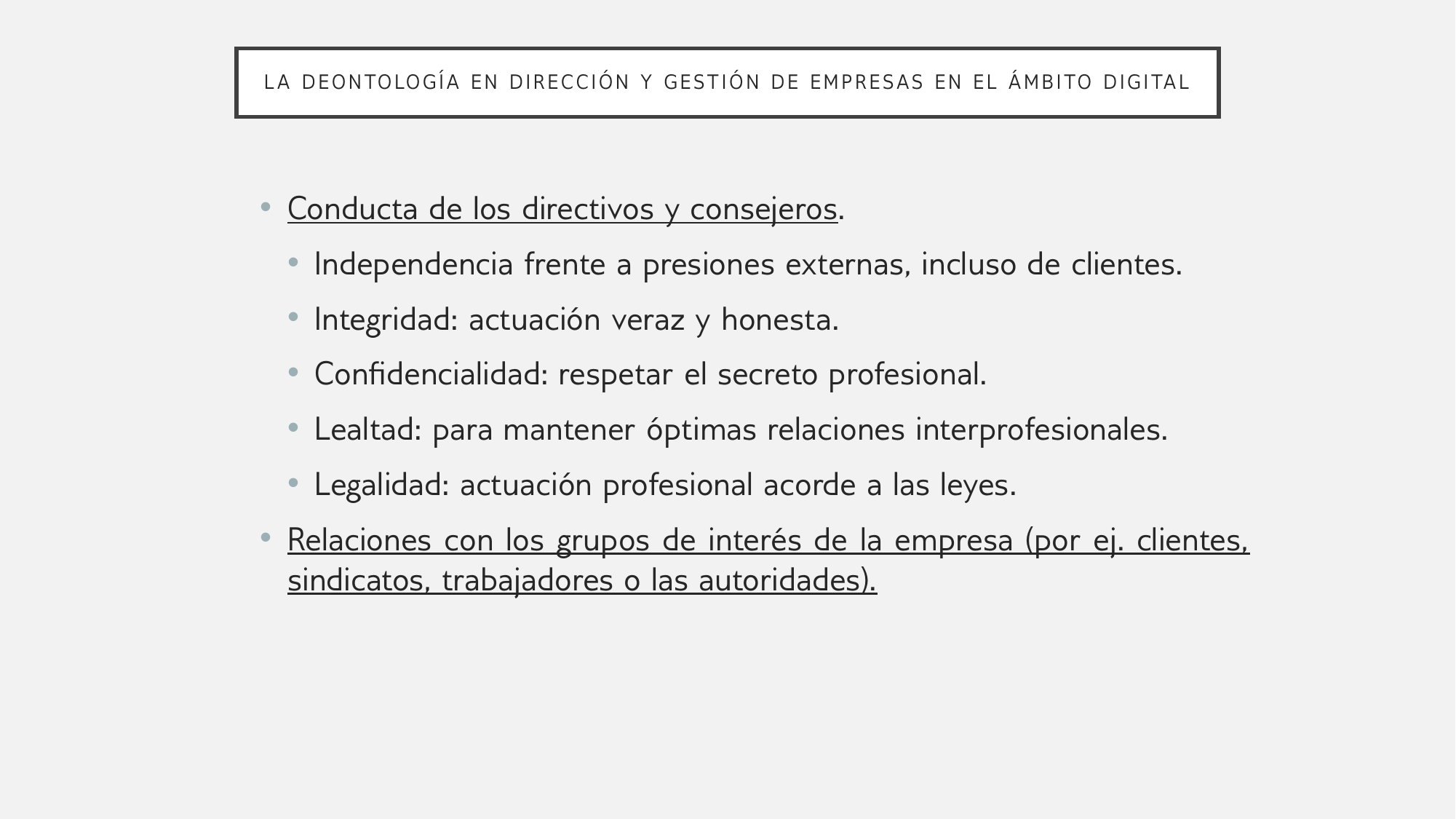

# LA DEONTOLOGÍA EN DIRECCIÓN Y GESTIÓN DE EMPRESAS EN EL ÁMBITO DIGITAL

Conducta de los directivos y consejeros.
Independencia frente a presiones externas, incluso de clientes.
Integridad: actuación veraz y honesta.
Confidencialidad: respetar el secreto profesional.
Lealtad: para mantener óptimas relaciones interprofesionales.
Legalidad: actuación profesional acorde a las leyes.
Relaciones con los grupos de interés de la empresa (por ej. clientes, sindicatos, trabajadores o las autoridades).